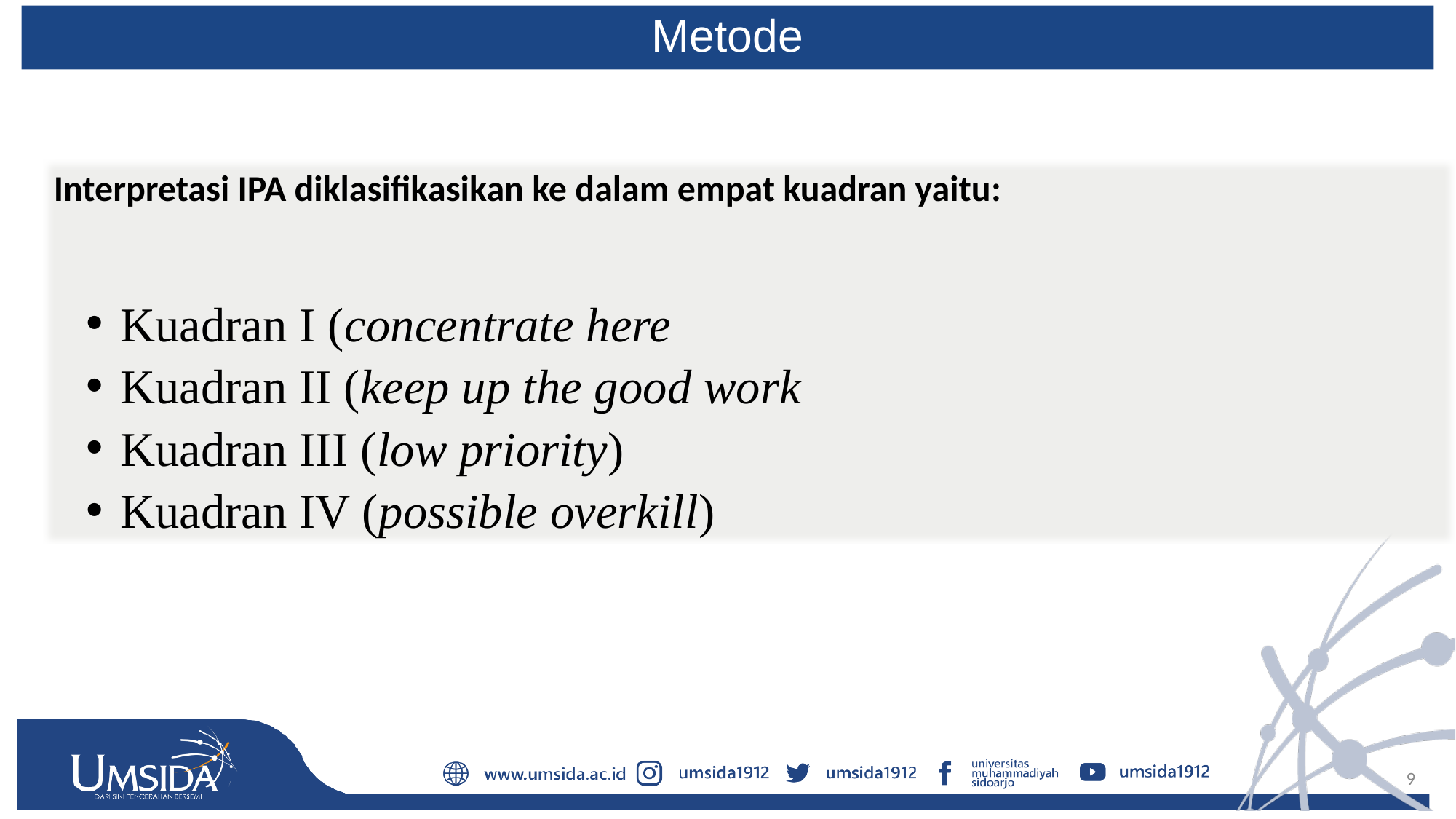

Metode
Interpretasi IPA diklasifikasikan ke dalam empat kuadran yaitu:

Kuadran I (concentrate here
Kuadran II (keep up the good work
Kuadran III (low priority)
Kuadran IV (possible overkill)